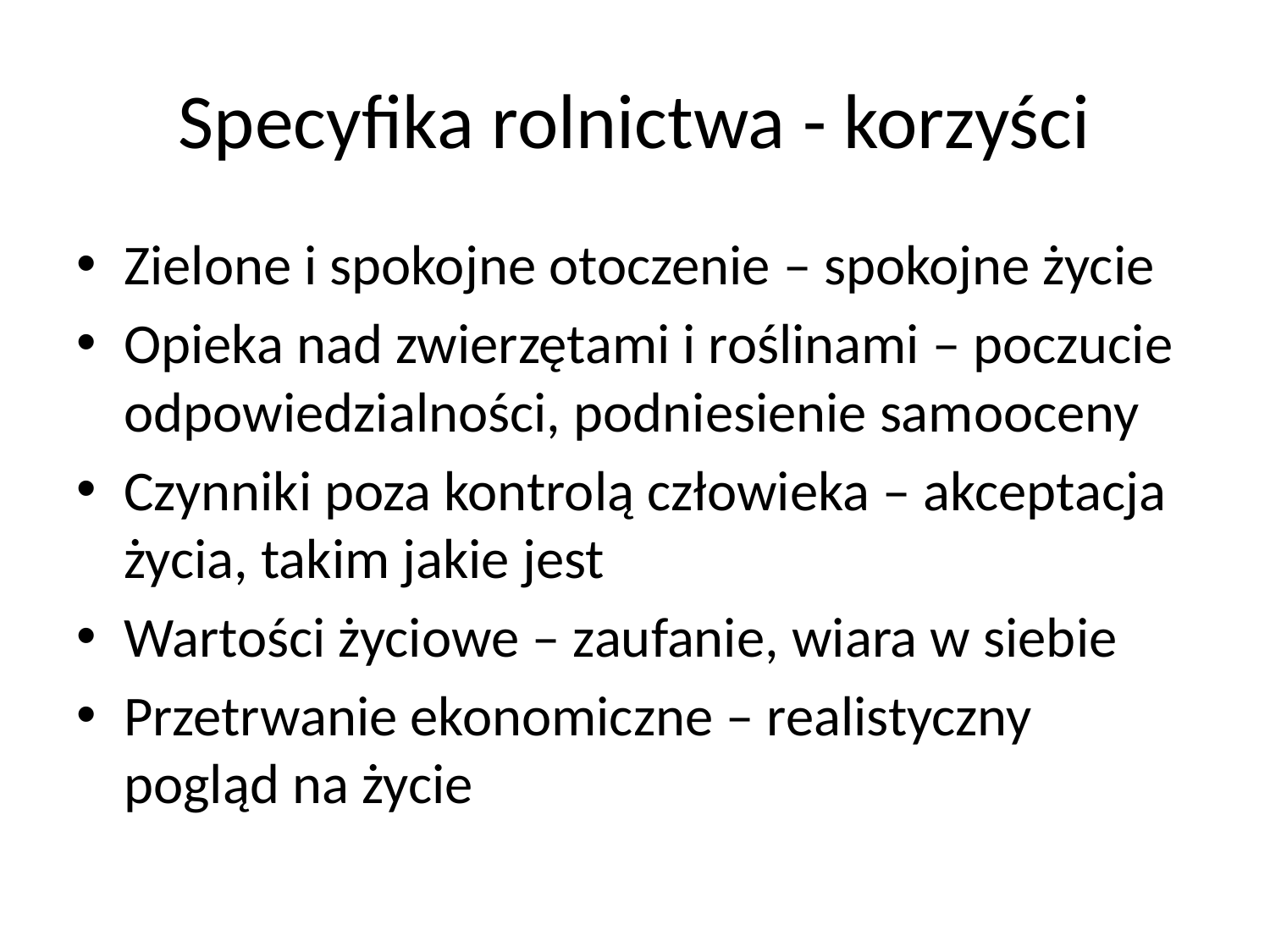

# Specyfika rolnictwa - korzyści
Zielone i spokojne otoczenie – spokojne życie
Opieka nad zwierzętami i roślinami – poczucie odpowiedzialności, podniesienie samooceny
Czynniki poza kontrolą człowieka – akceptacja życia, takim jakie jest
Wartości życiowe – zaufanie, wiara w siebie
Przetrwanie ekonomiczne – realistyczny pogląd na życie